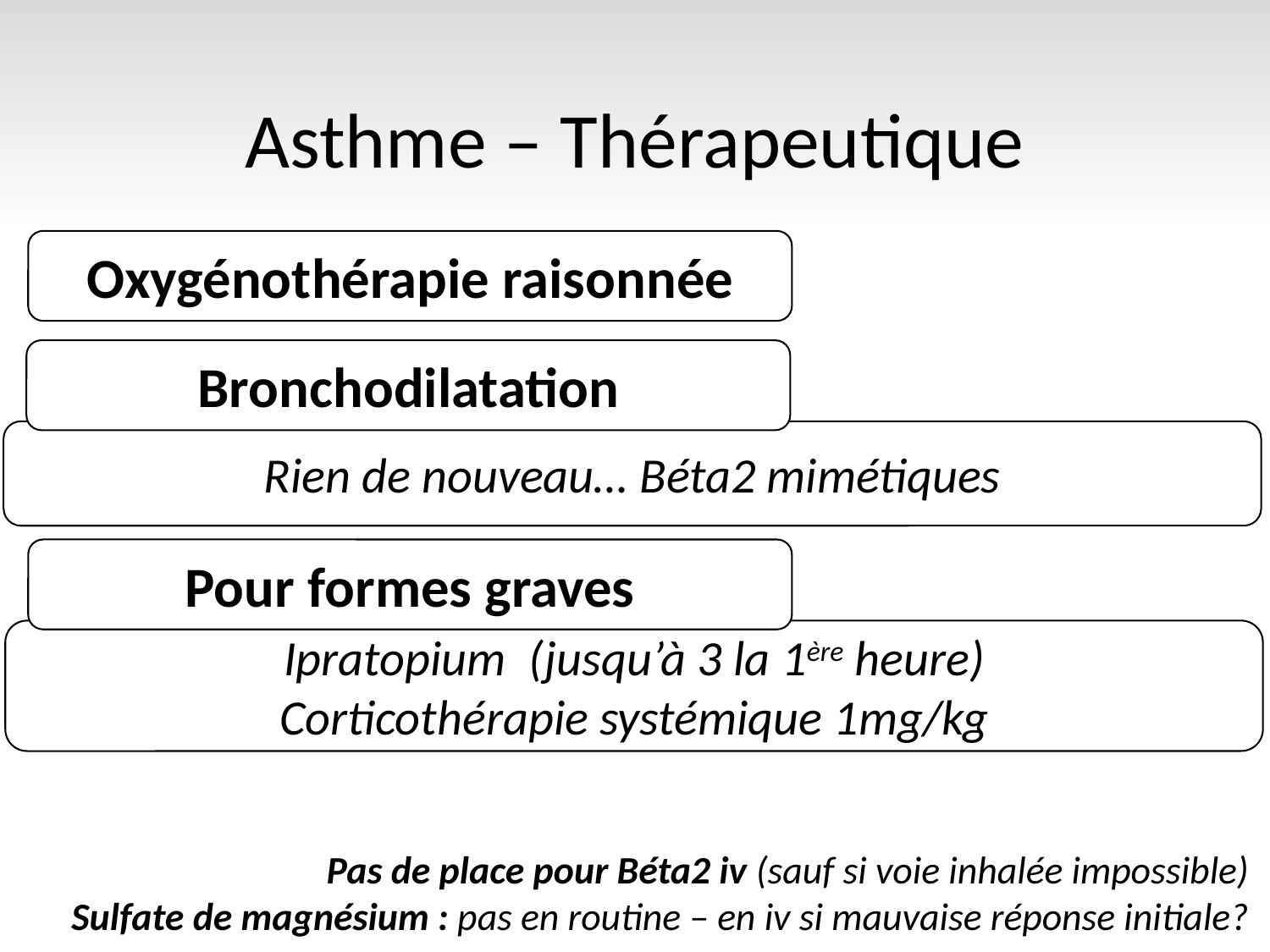

# Asthme – Thérapeutique
Oxygénothérapie raisonnée
Bronchodilatation
Rien de nouveau… Béta2 mimétiques
Pour formes graves
Ipratopium  (jusqu’à 3 la 1ère heure)
Corticothérapie systémique 1mg/kg
Pas de place pour Béta2 iv (sauf si voie inhalée impossible)
Sulfate de magnésium : pas en routine – en iv si mauvaise réponse initiale?